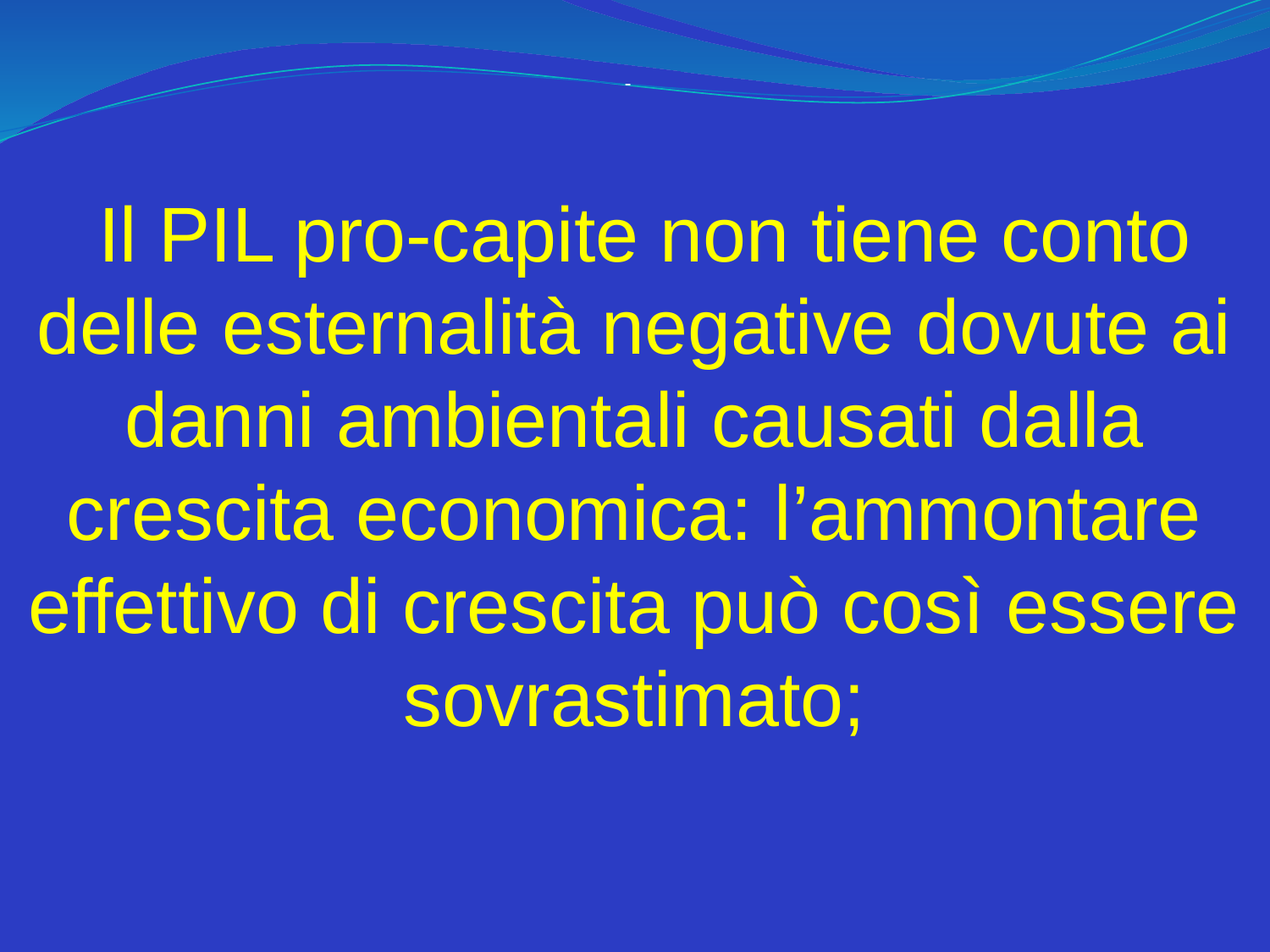

-

    Il PIL pro-capite non tiene conto delle esternalità negative dovute ai danni ambientali causati dalla crescita economica: l’ammontare effettivo di crescita può così essere sovrastimato;